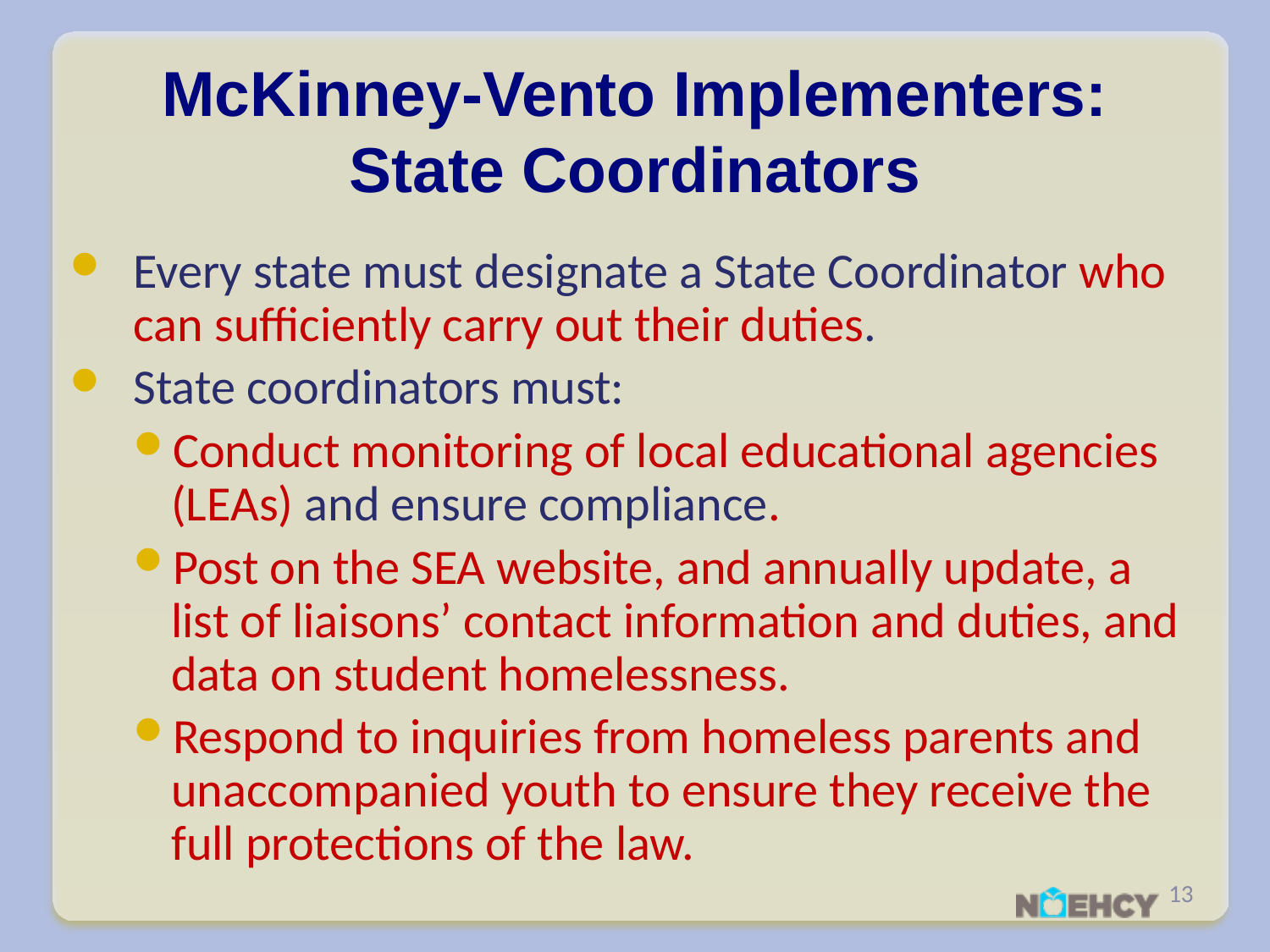

# McKinney-Vento Implementers: State Coordinators
Every state must designate a State Coordinator who can sufficiently carry out their duties.
State coordinators must:
Conduct monitoring of local educational agencies (LEAs) and ensure compliance.
Post on the SEA website, and annually update, a list of liaisons’ contact information and duties, and data on student homelessness.
Respond to inquiries from homeless parents and unaccompanied youth to ensure they receive the full protections of the law.

13